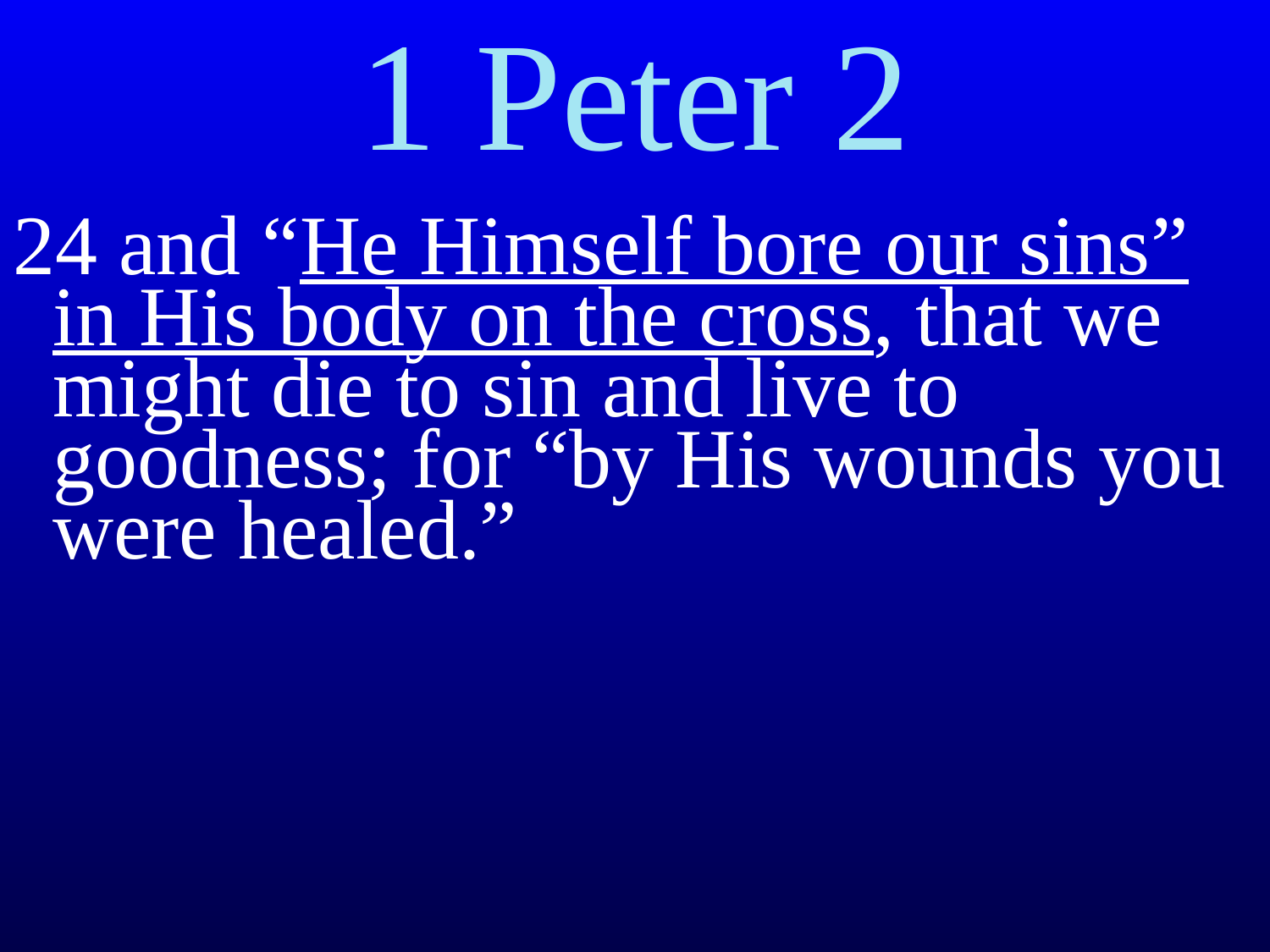

1 Peter 2
24 and “He Himself bore our sins” in His body on the cross, that we might die to sin and live to goodness; for “by His wounds you were healed.”